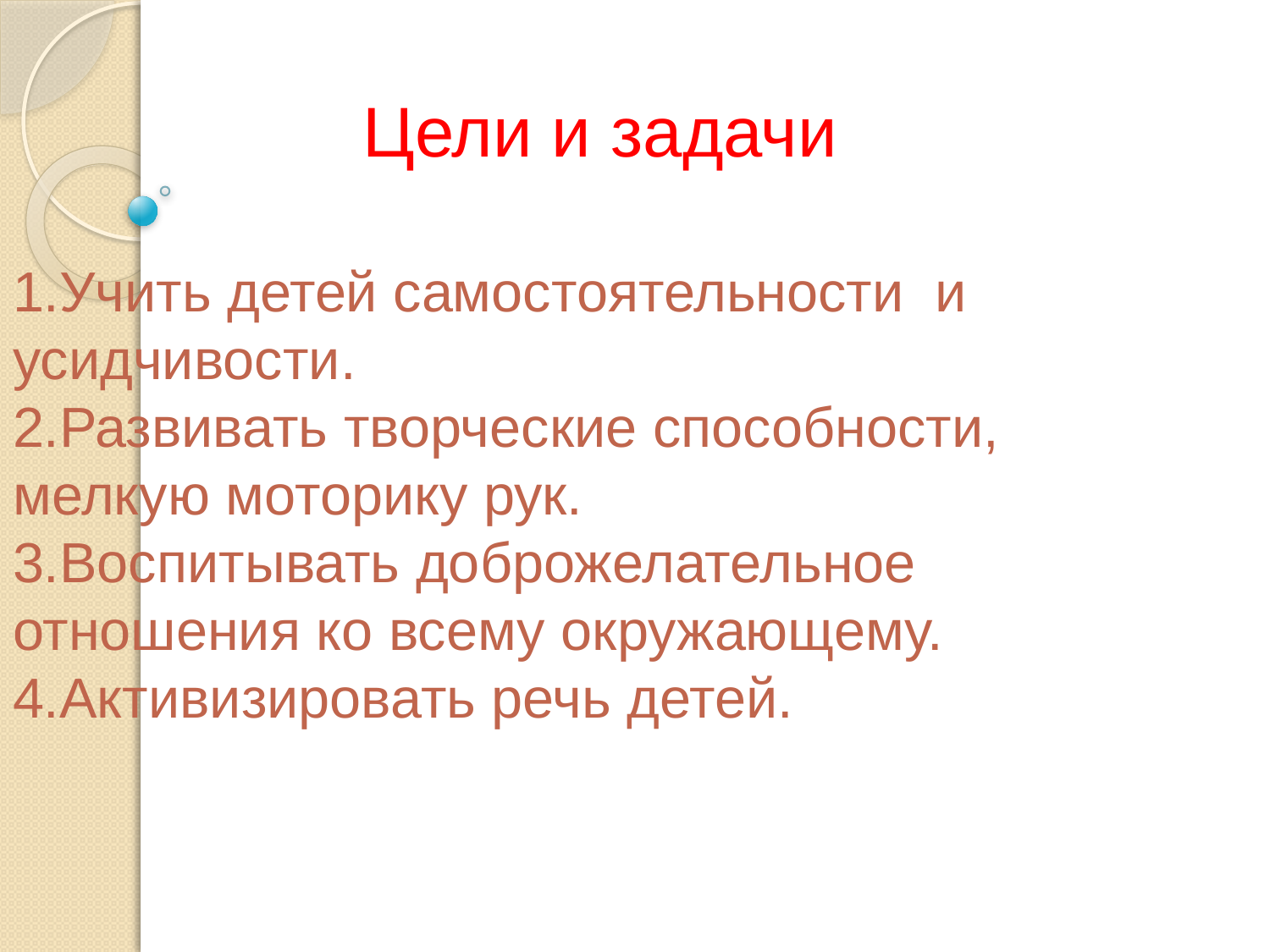

Цели и задачи

1.Учить детей самостоятельности  и       усидчивости.
2.Развивать творческие способности, мелкую моторику рук.
3.Воспитывать доброжелательное отношения ко всему окружающему.
4.Активизировать речь детей.